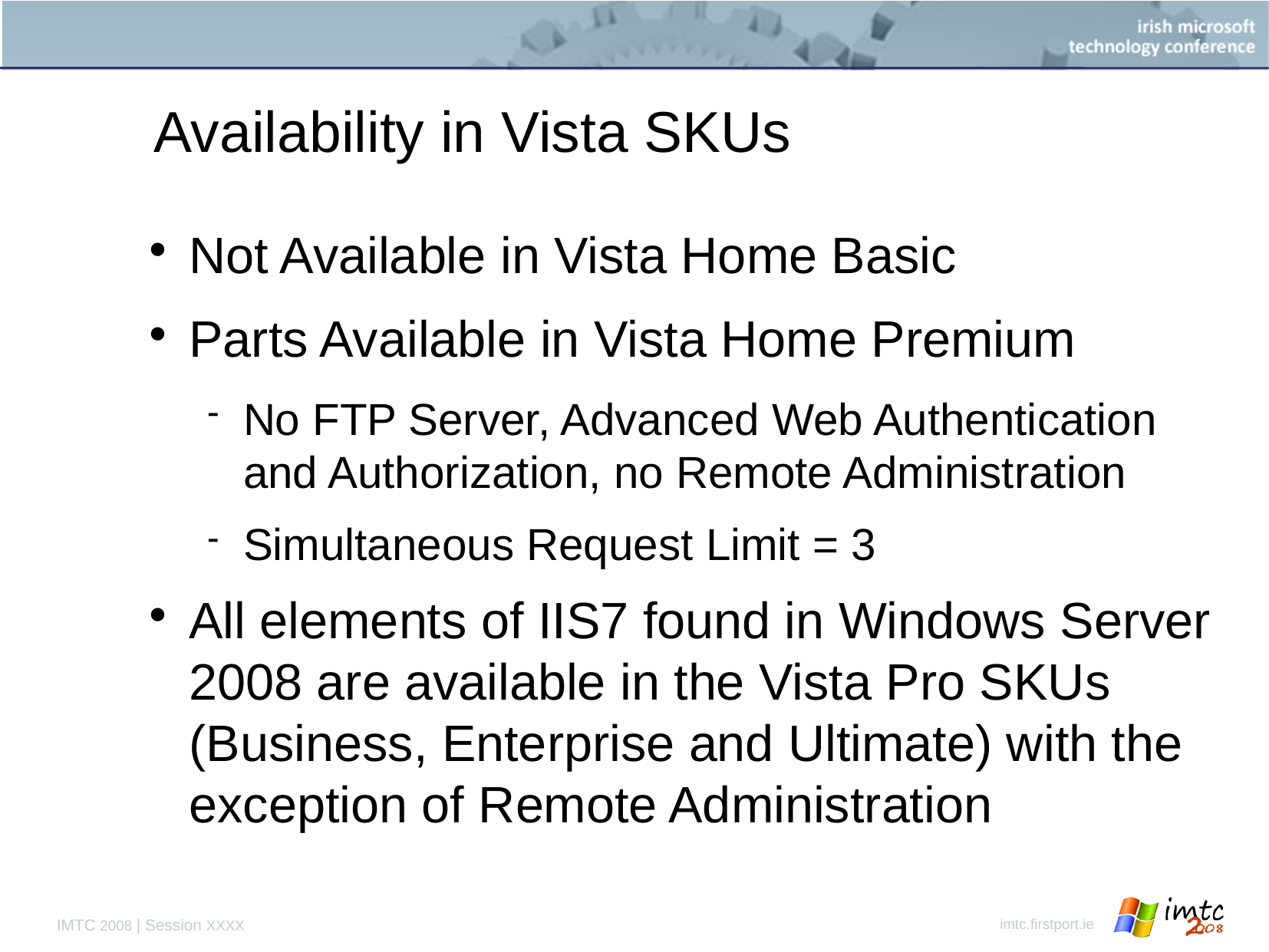

# Availability in Vista SKUs
Not Available in Vista Home Basic
Parts Available in Vista Home Premium
No FTP Server, Advanced Web Authentication and Authorization, no Remote Administration
Simultaneous Request Limit = 3
All elements of IIS7 found in Windows Server 2008 are available in the Vista Pro SKUs (Business, Enterprise and Ultimate) with the exception of Remote Administration